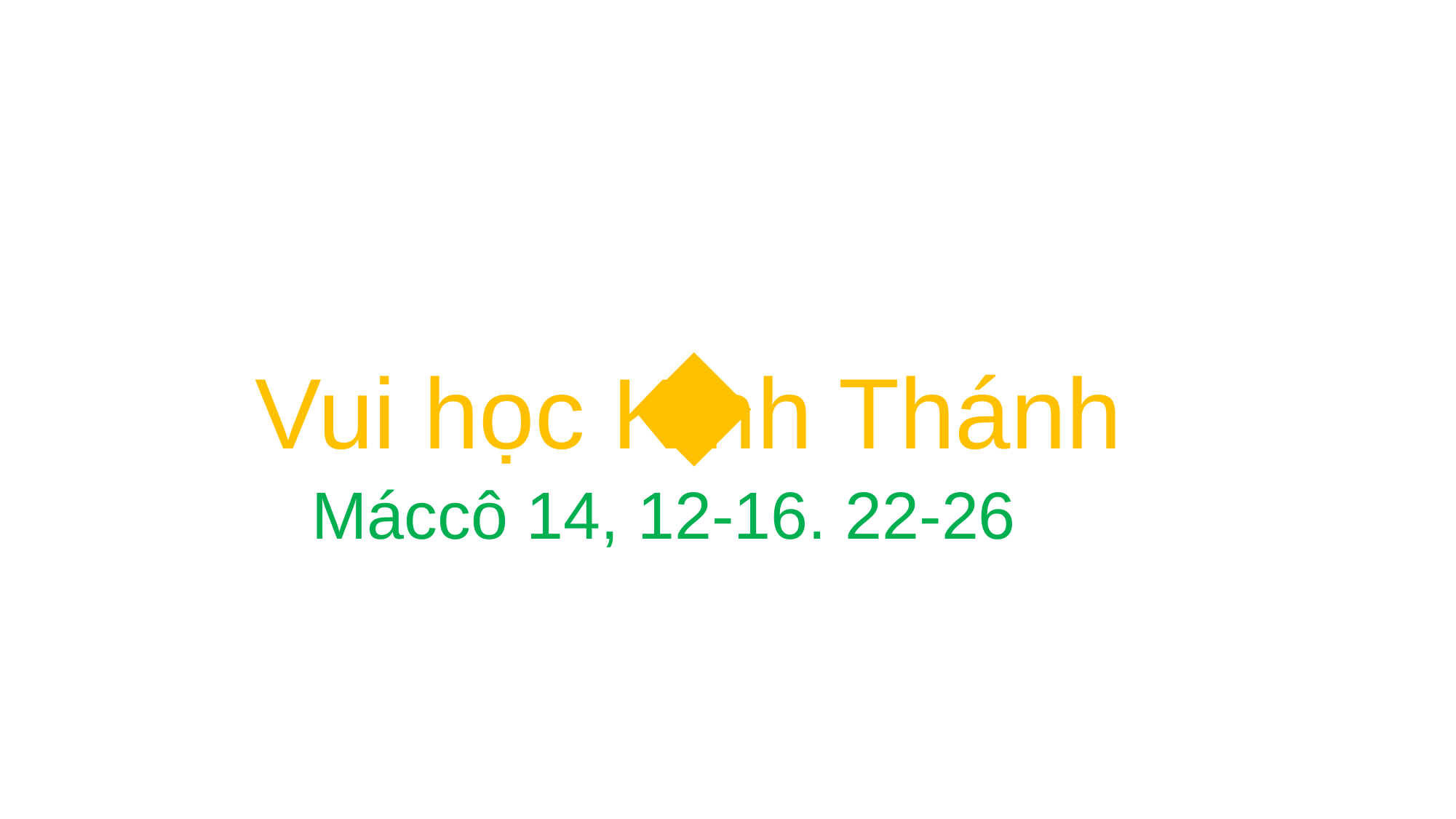

Vui học Kinh Thánh

Máccô 14, 12-16. 22-26